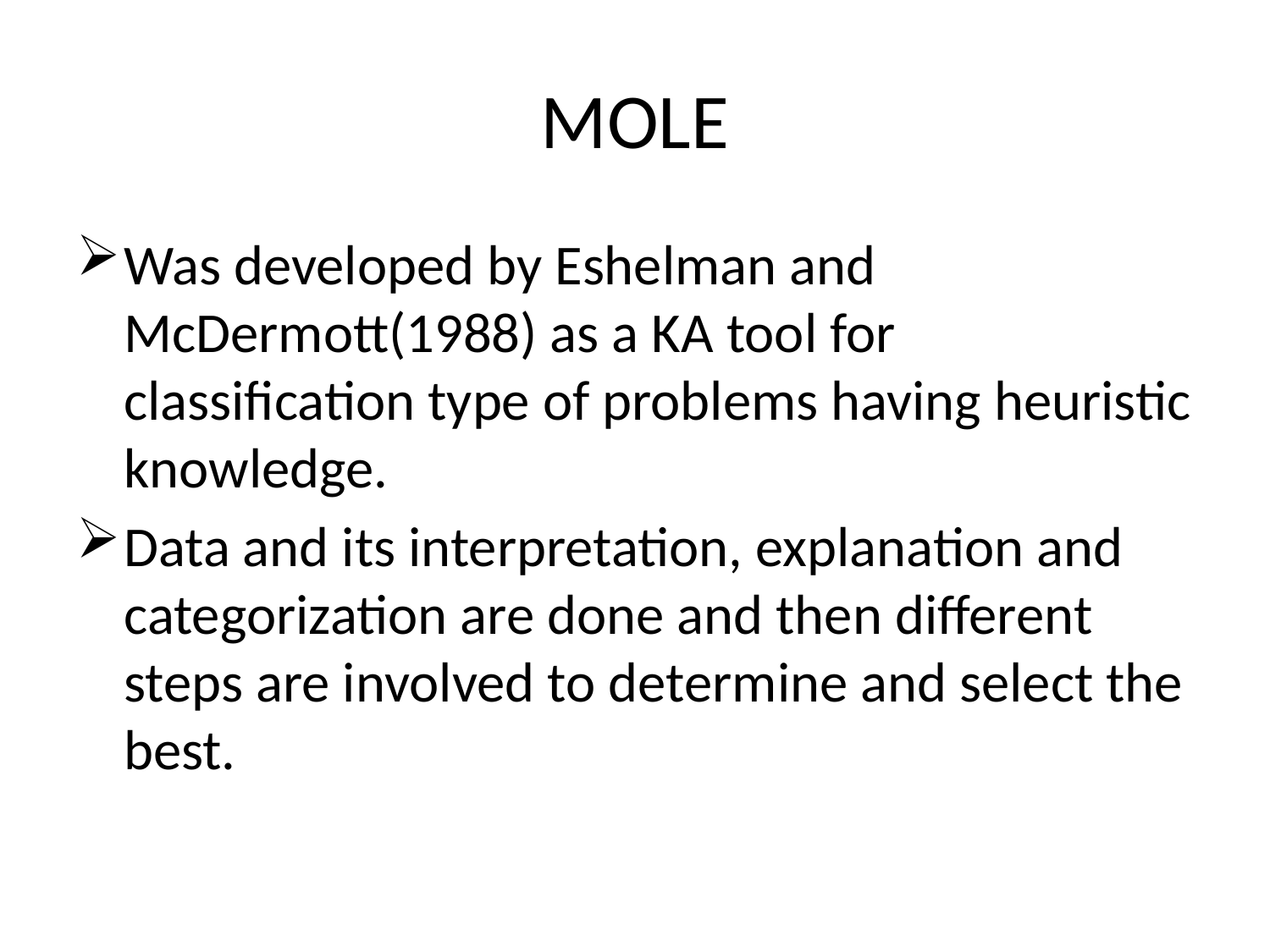

# MOLE
Was developed by Eshelman and McDermott(1988) as a KA tool for classification type of problems having heuristic knowledge.
Data and its interpretation, explanation and categorization are done and then different steps are involved to determine and select the best.